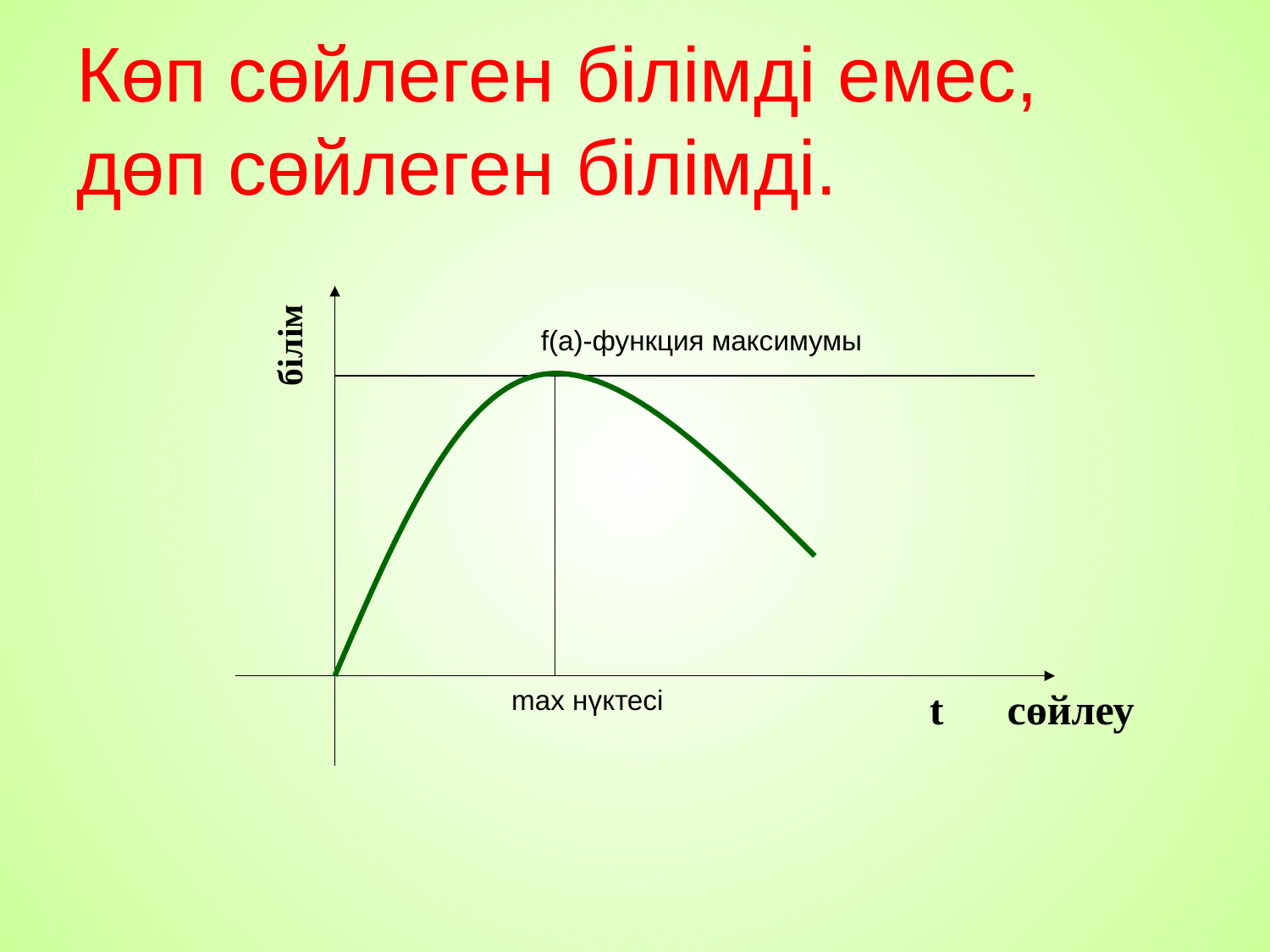

# Көп сөйлеген білімді емес, дөп сөйлеген білімді.
білім
f(a)-функция максимумы

max нүктесі
t      cөйлеу